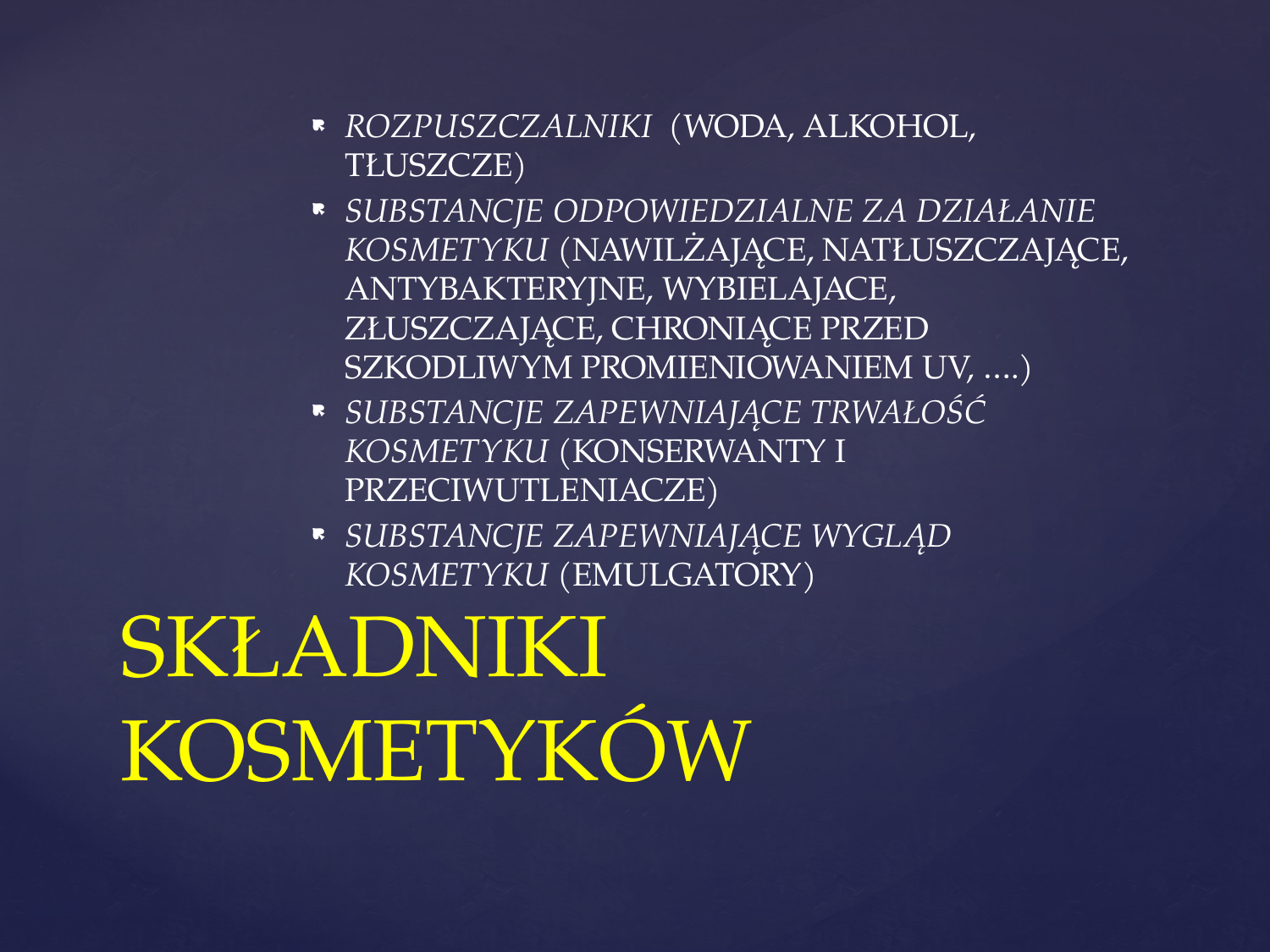

ROZPUSZCZALNIKI  (WODA, ALKOHOL, TŁUSZCZE)
SUBSTANCJE ODPOWIEDZIALNE ZA DZIAŁANIE KOSMETYKU (NAWILŻAJĄCE, NATŁUSZCZAJĄCE, ANTYBAKTERYJNE, WYBIELAJACE, ZŁUSZCZAJĄCE, CHRONIĄCE PRZED SZKODLIWYM PROMIENIOWANIEM UV, ….)
SUBSTANCJE ZAPEWNIAJĄCE TRWAŁOŚĆ KOSMETYKU (KONSERWANTY I PRZECIWUTLENIACZE)
SUBSTANCJE ZAPEWNIAJĄCE WYGLĄD KOSMETYKU (EMULGATORY)
# SKŁADNIKI KOSMETYKÓW